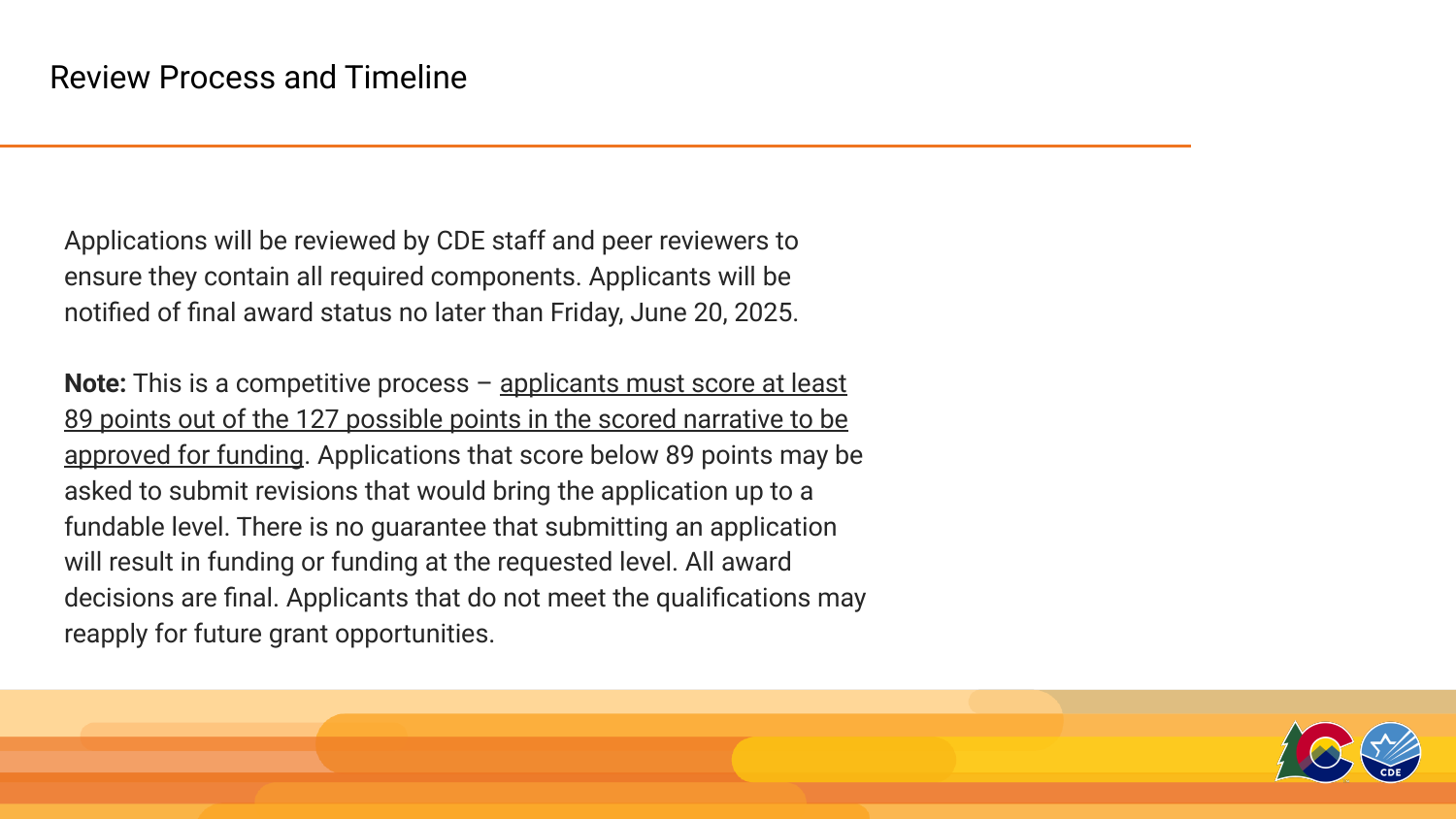

# Review Process and Timeline

Applications will be reviewed by CDE staff and peer reviewers to ensure they contain all required components. Applicants will be notified of final award status no later than Friday, June 20, 2025.

Note: This is a competitive process – applicants must score at least 89 points out of the 127 possible points in the scored narrative to be approved for funding. Applications that score below 89 points may be asked to submit revisions that would bring the application up to a fundable level. There is no guarantee that submitting an application will result in funding or funding at the requested level. All award decisions are final. Applicants that do not meet the qualifications may reapply for future grant opportunities.